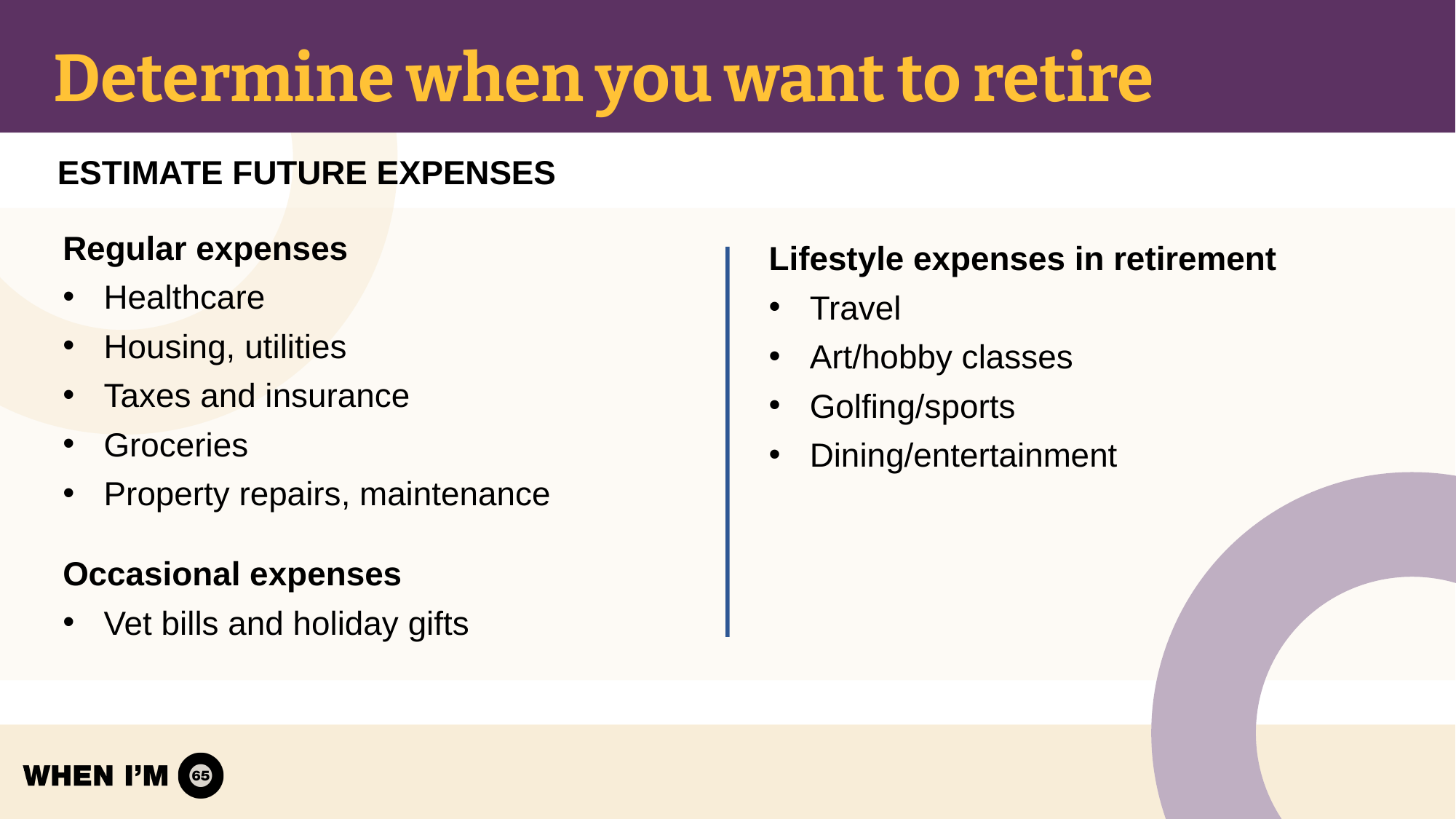

# Determine when you want to retire
ESTIMATE FUTURE EXPENSES
Regular expenses
Healthcare
Housing, utilities
Taxes and insurance
Groceries
Property repairs, maintenance

Occasional expenses
Vet bills and holiday gifts

Lifestyle expenses in retirement
Travel
Art/hobby classes
Golfing/sports
Dining/entertainment